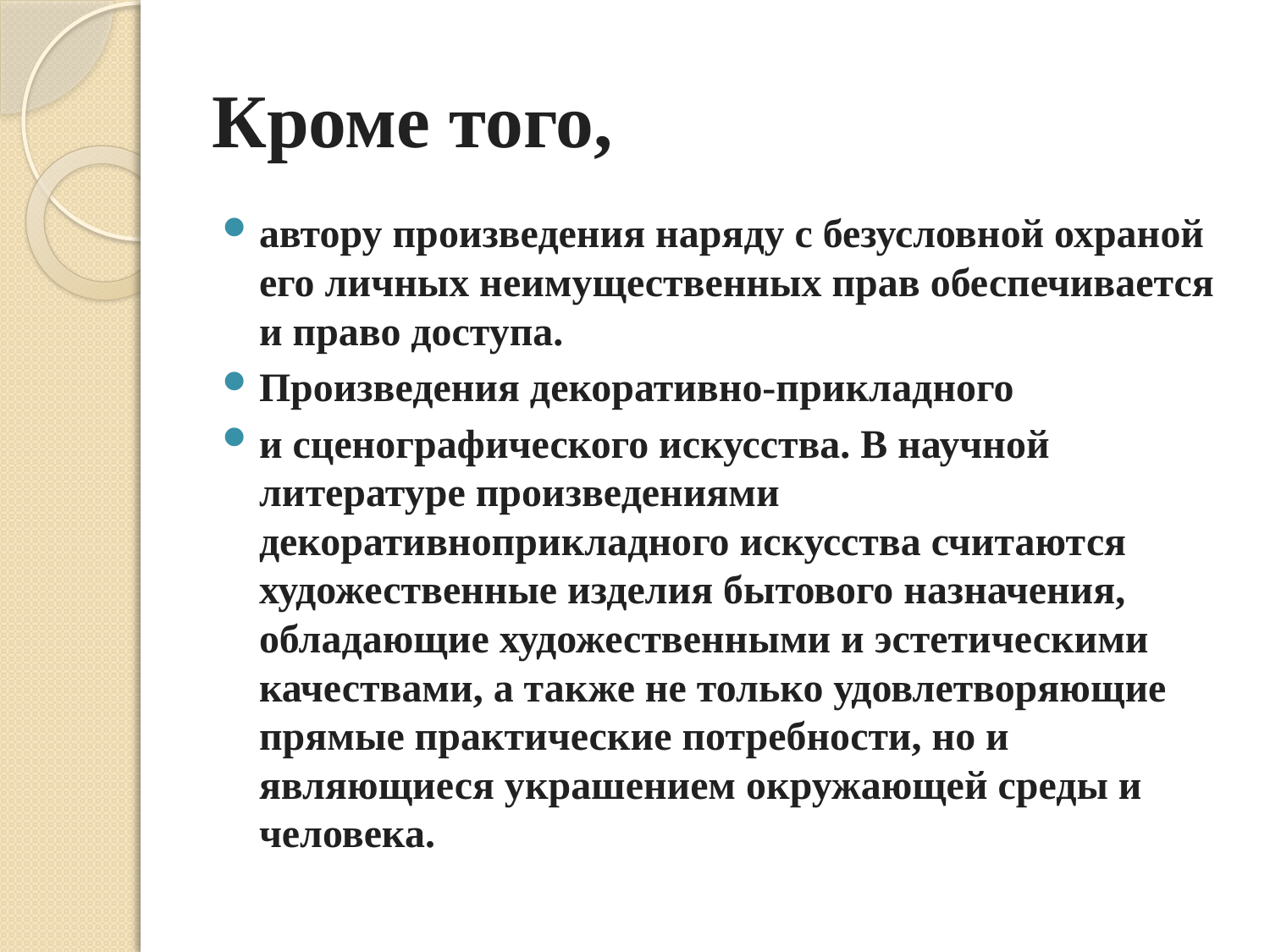

# Кроме того,
автору произведения наряду с безусловной охраной его личных неимущественных прав обеспечивается и право доступа.
Произведения декоративно-прикладного
и сценографического искусства. В научной литературе произведениями декоративноприкладного искусства считаются художественные изделия бытового назначения, обладающие художественными и эстетическими качествами, а также не только удовлетворяющие прямые практические потребности, но и являющиеся украшением окружающей среды и человека.